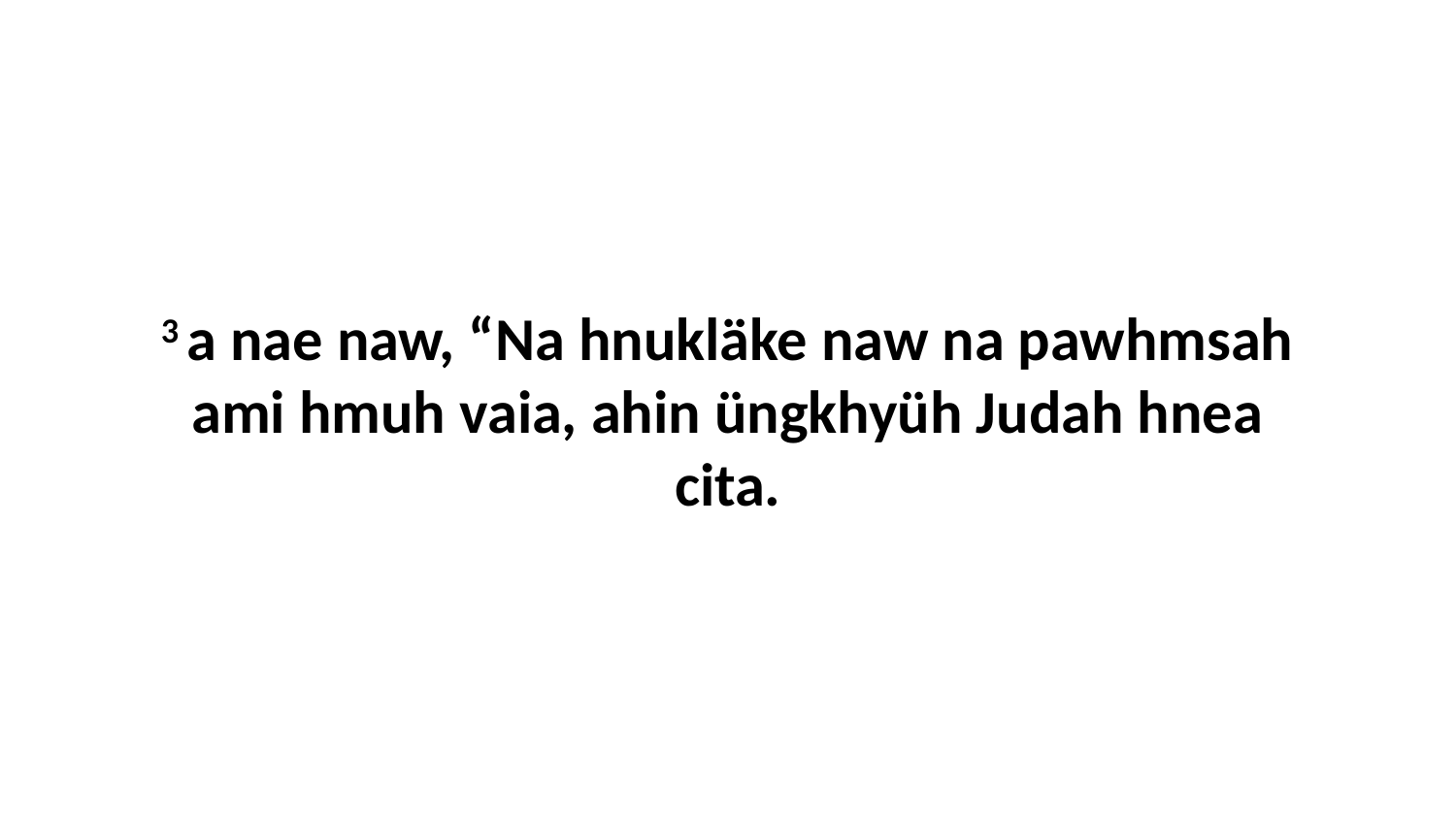

3 a nae naw, “Na hnukläke naw na pawhmsah ami hmuh vaia, ahin üngkhyüh Judah hnea cita.